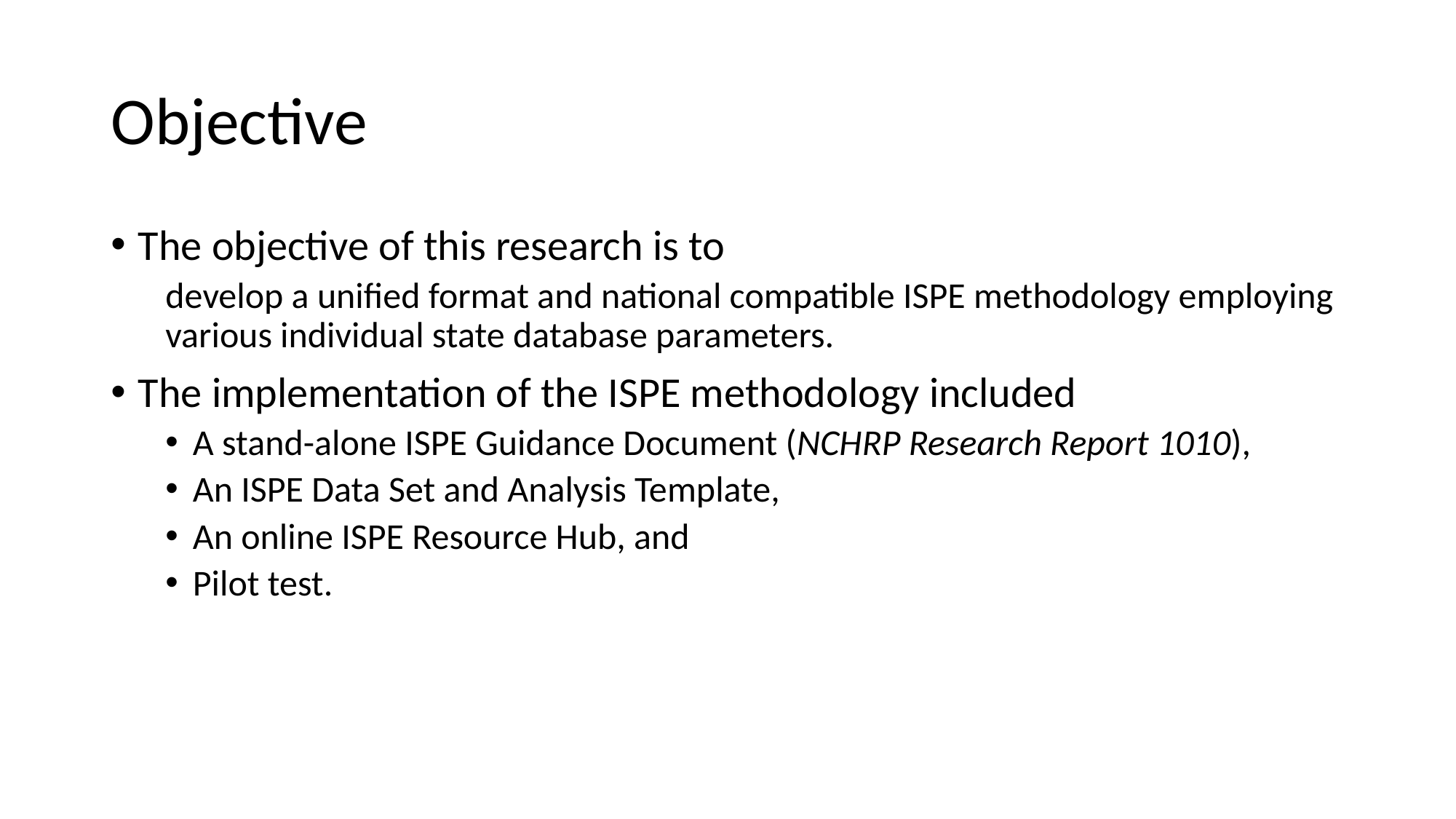

# Objective
The objective of this research is to
develop a unified format and national compatible ISPE methodology employing various individual state database parameters.
The implementation of the ISPE methodology included
A stand-alone ISPE Guidance Document (NCHRP Research Report 1010),
An ISPE Data Set and Analysis Template,
An online ISPE Resource Hub, and
Pilot test.